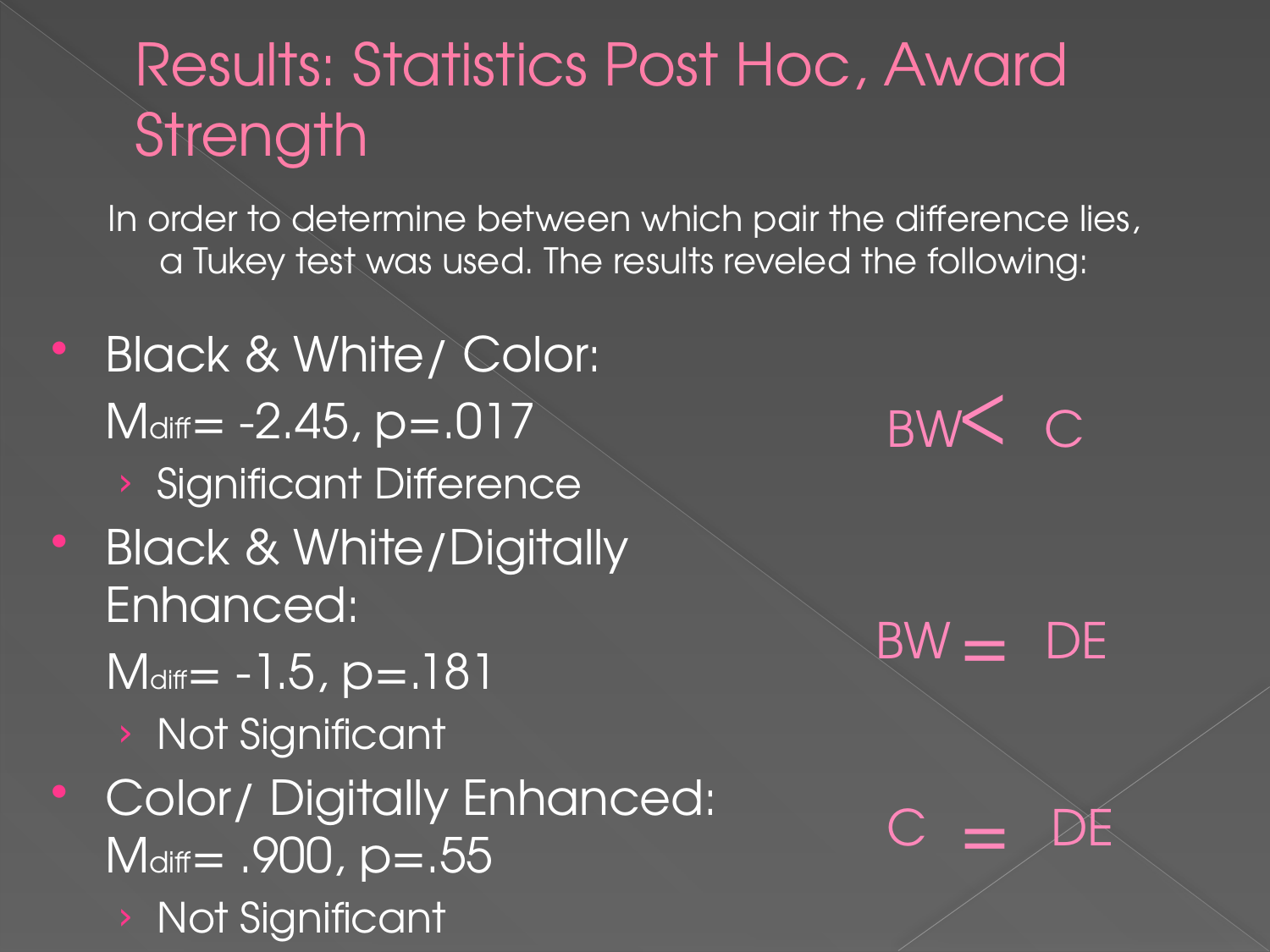

# Results: Statistics Post Hoc, Award Strength
In order to determine between which pair the difference lies, a Tukey test was used. The results reveled the following:
Black & White/ Color:
	Mdiff= -2.45, p=.017
Significant Difference
Black & White/Digitally Enhanced:
    Mdiff= -1.5, p=.181
Not Significant
Color/ Digitally Enhanced: Mdiff= .900, p=.55
Not Significant
>
BW
C
=
BW
DE
=
C
DE